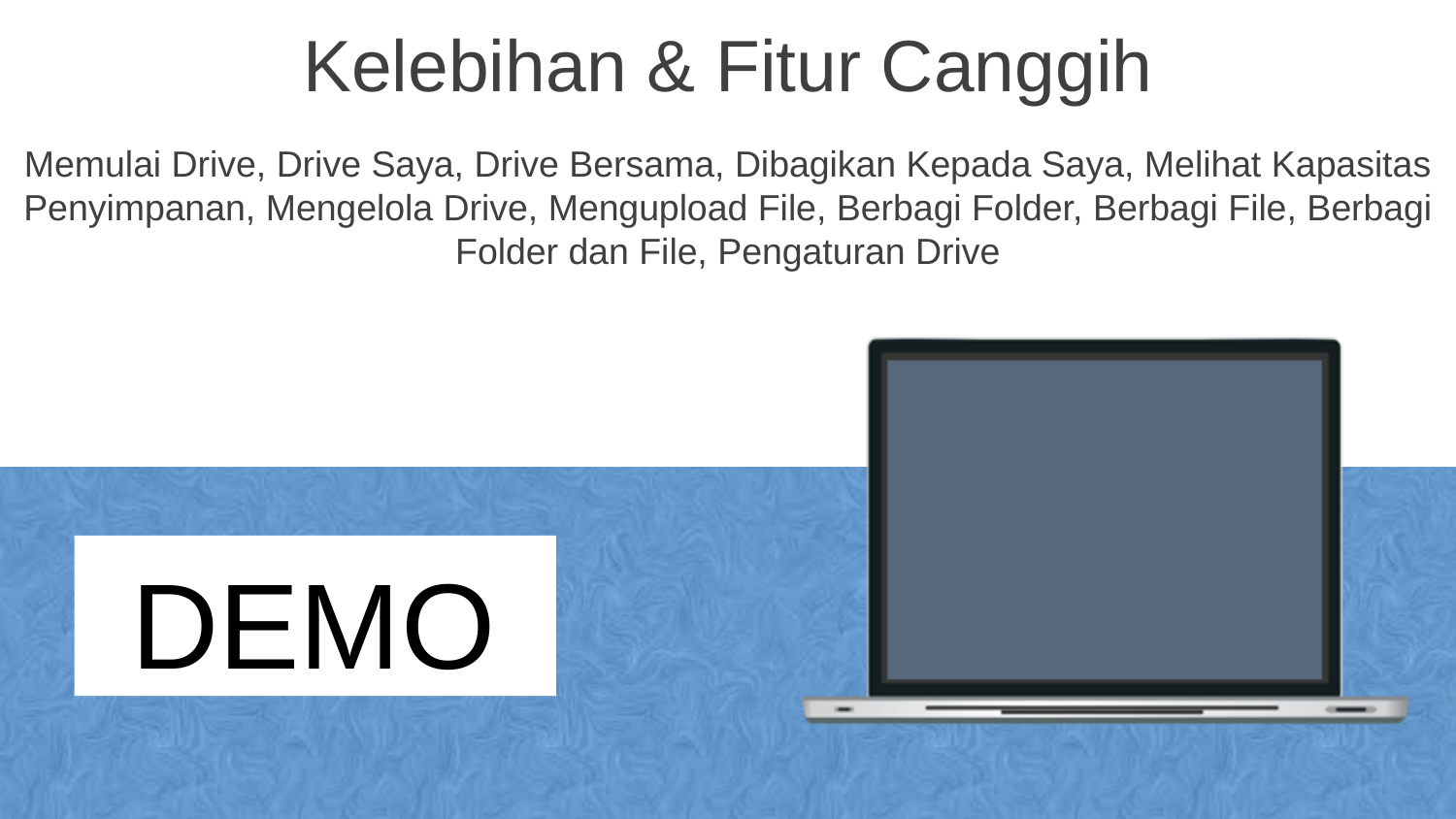

Kelebihan & Fitur Canggih
Memulai Drive, Drive Saya, Drive Bersama, Dibagikan Kepada Saya, Melihat Kapasitas Penyimpanan, Mengelola Drive, Mengupload File, Berbagi Folder, Berbagi File, Berbagi Folder dan File, Pengaturan Drive

DEMO